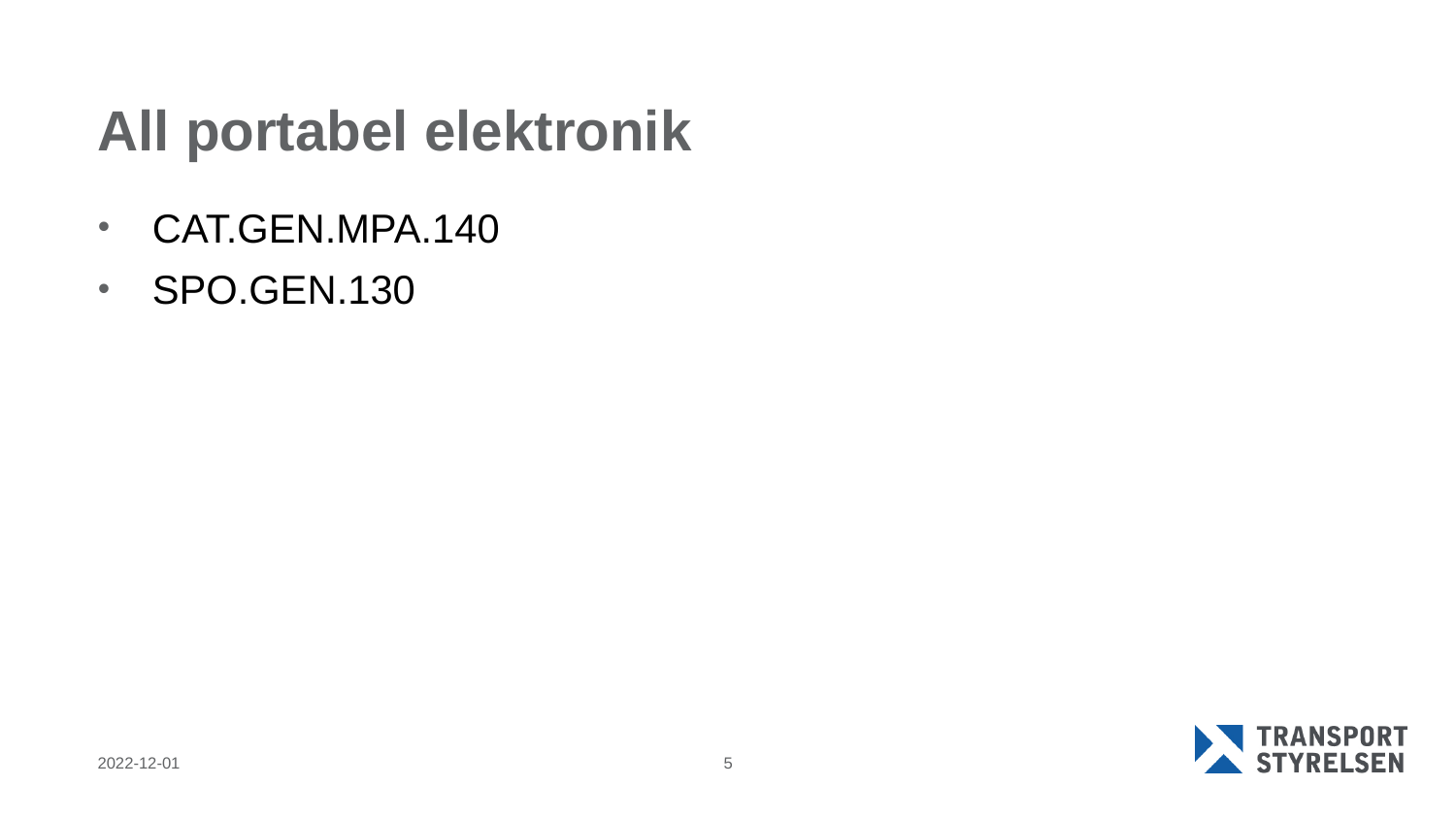

# All portabel elektronik
CAT.GEN.MPA.140
SPO.GEN.130

2022-12-01
5